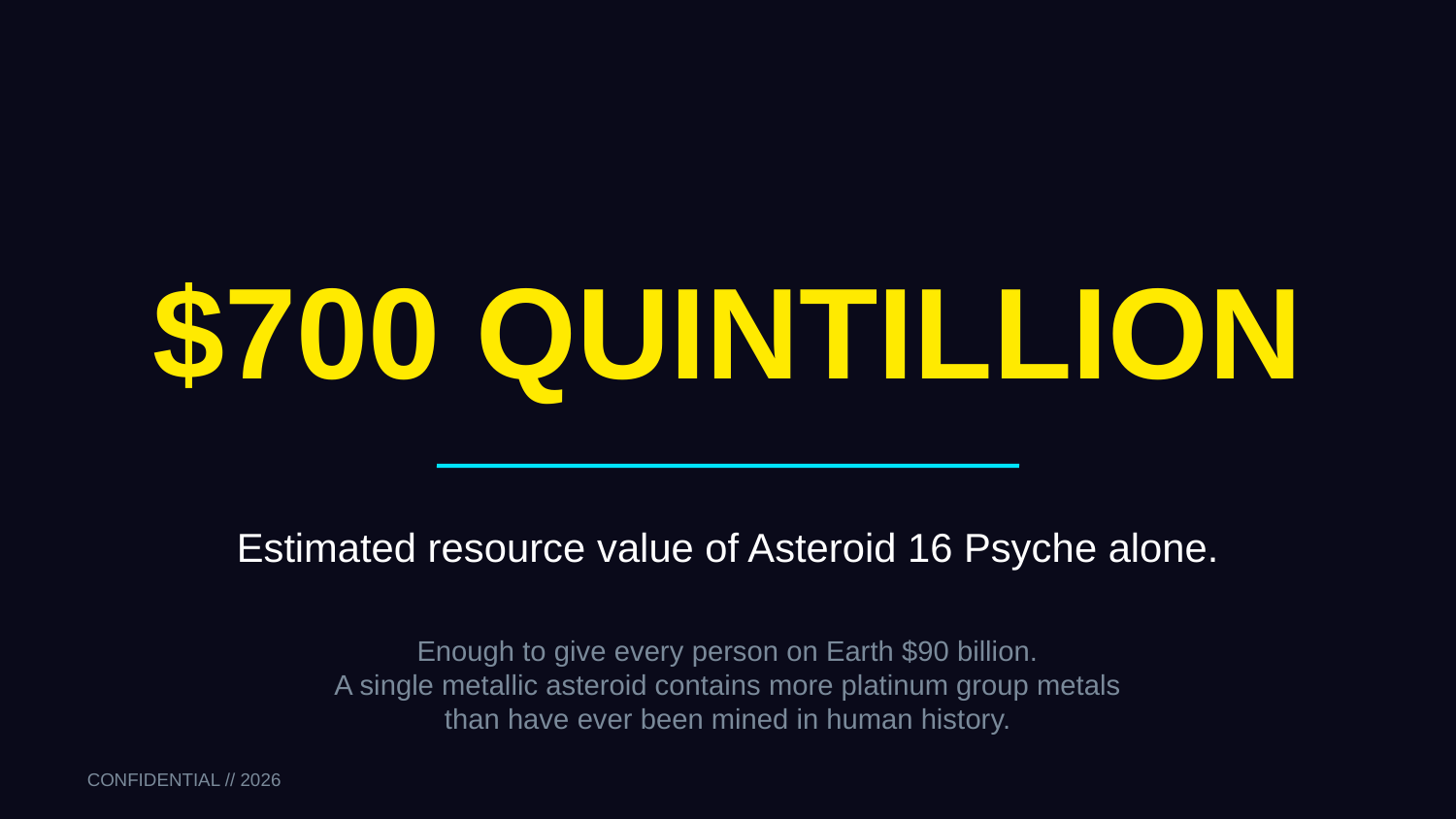

$700 QUINTILLION

Estimated resource value of Asteroid 16 Psyche alone.
Enough to give every person on Earth $90 billion.
A single metallic asteroid contains more platinum group metals than have ever been mined in human history.
CONFIDENTIAL // 2026